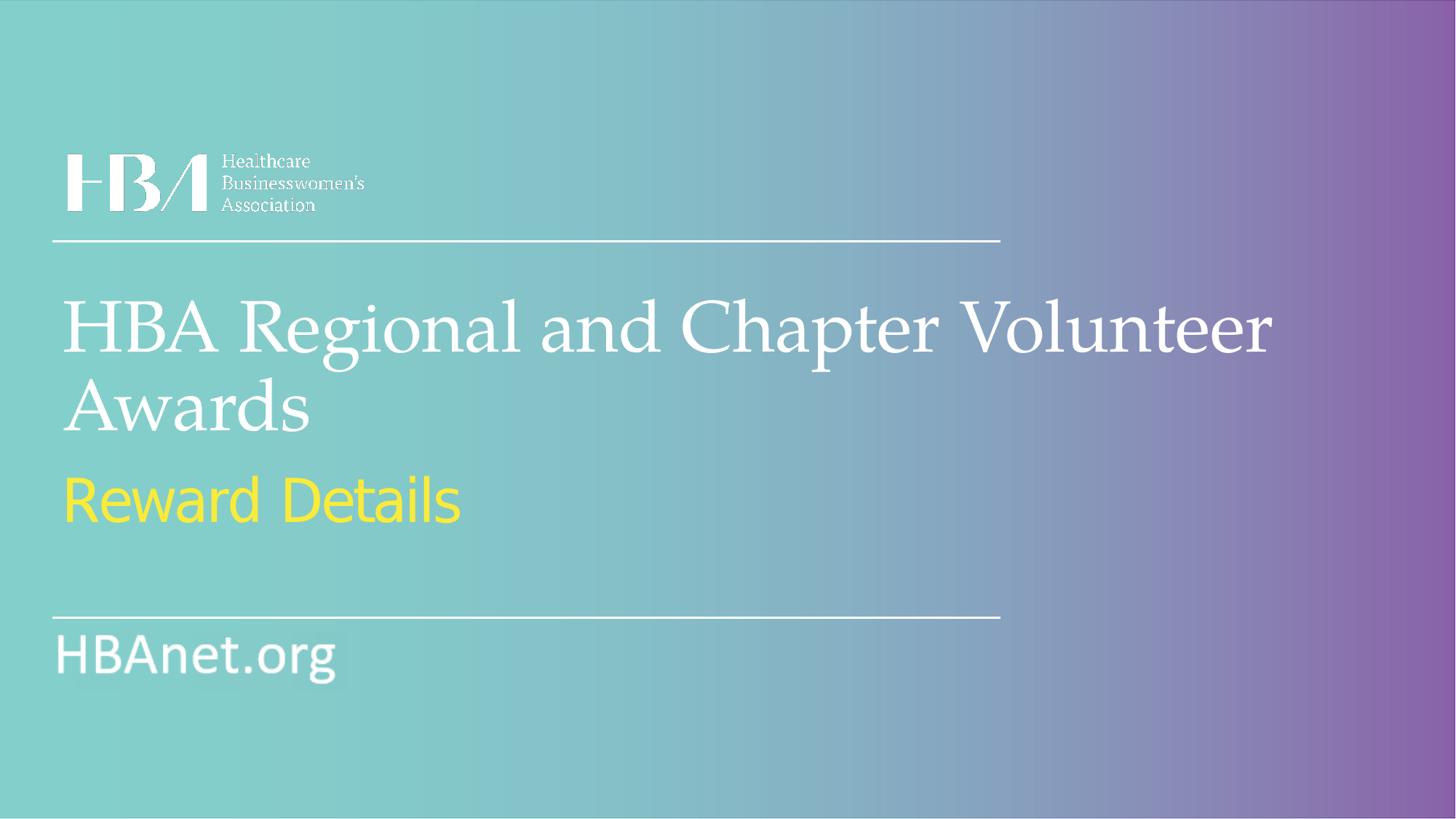

HBA Regional and Chapter Volunteer Awards
Reward Details